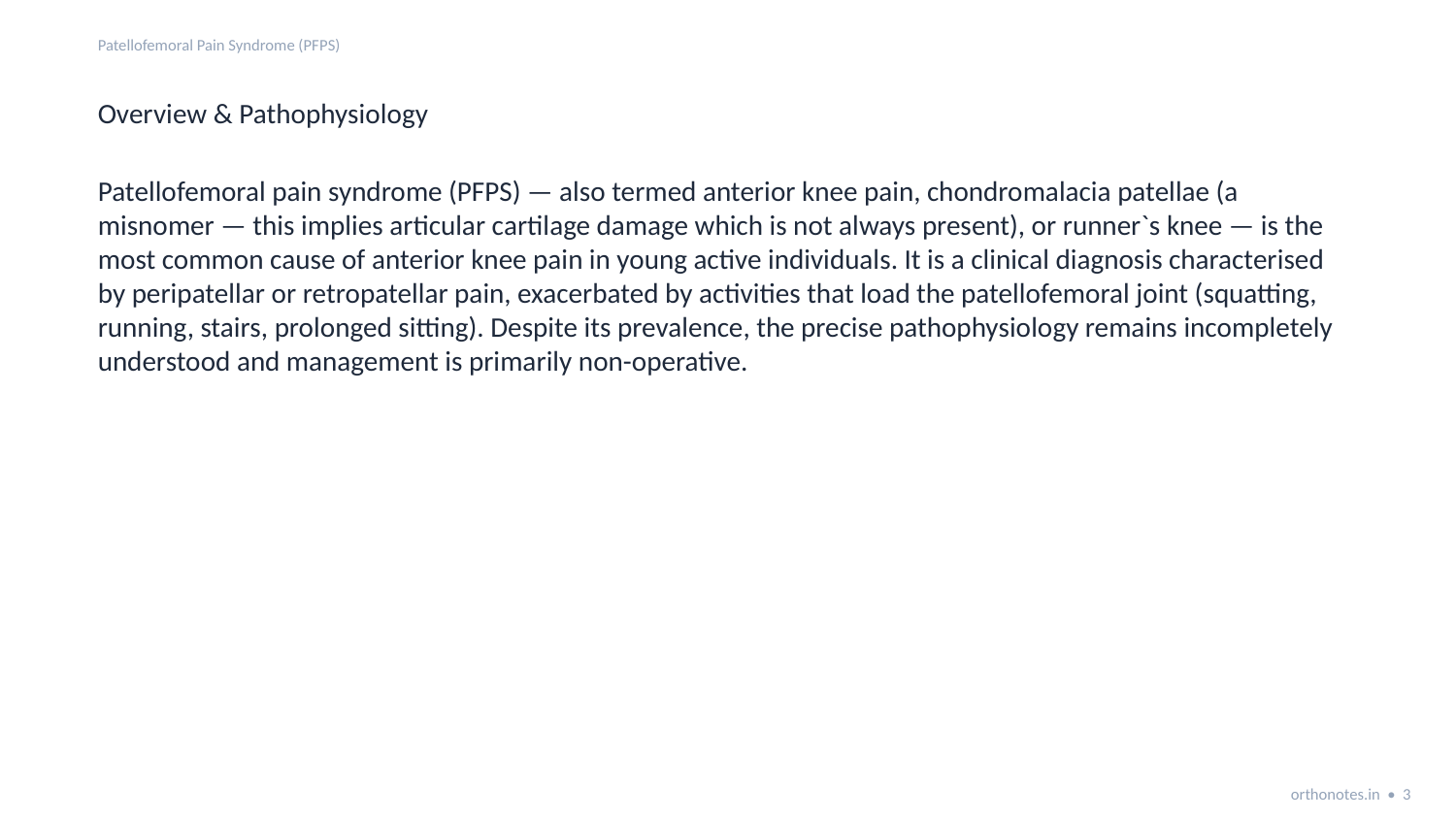

Patellofemoral Pain Syndrome (PFPS)
Overview & Pathophysiology
Patellofemoral pain syndrome (PFPS) — also termed anterior knee pain, chondromalacia patellae (a misnomer — this implies articular cartilage damage which is not always present), or runner`s knee — is the most common cause of anterior knee pain in young active individuals. It is a clinical diagnosis characterised by peripatellar or retropatellar pain, exacerbated by activities that load the patellofemoral joint (squatting, running, stairs, prolonged sitting). Despite its prevalence, the precise pathophysiology remains incompletely understood and management is primarily non-operative.
orthonotes.in  •  3